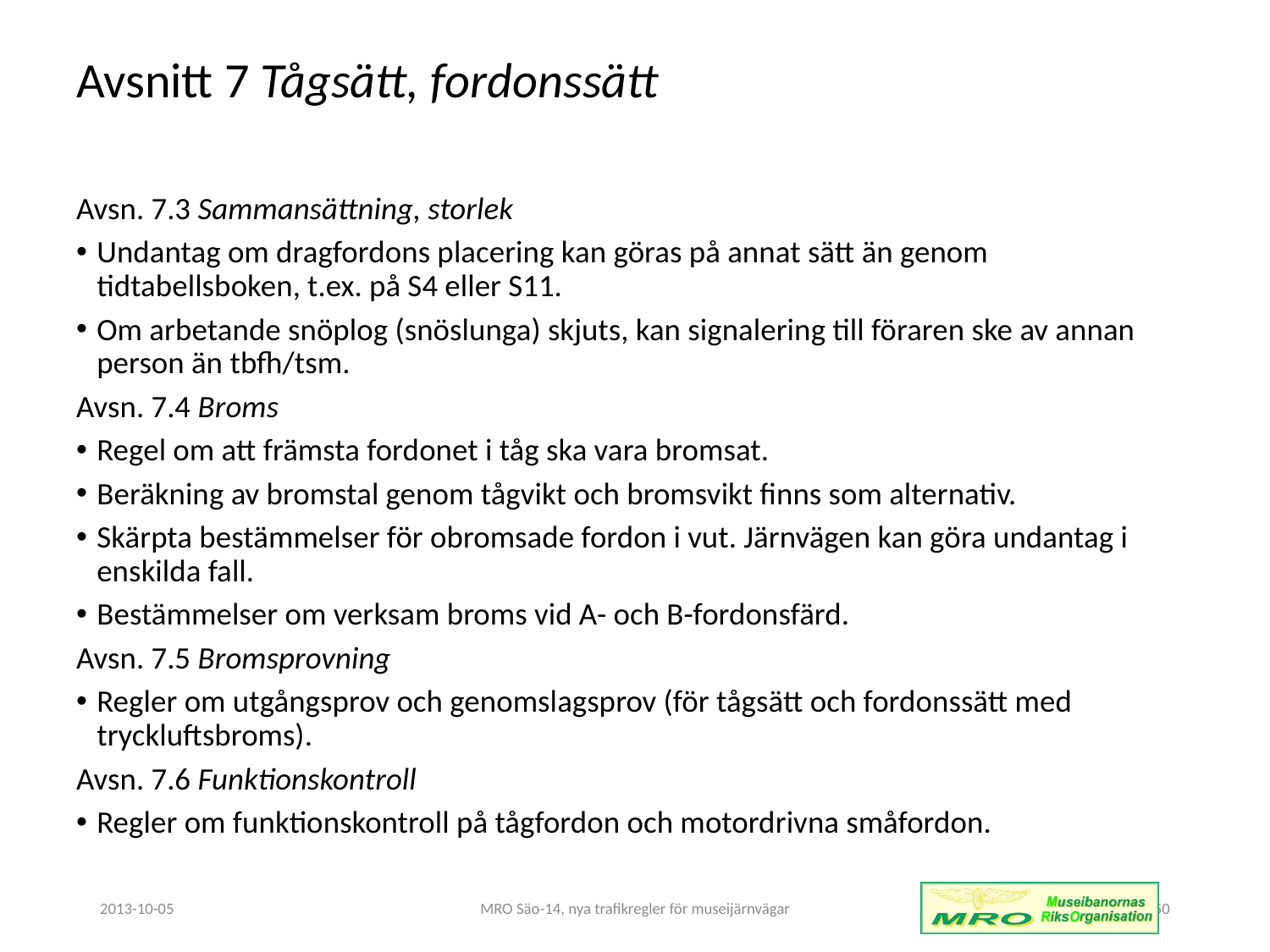

# Avsnitt 7 Tågsätt, fordonssätt
Avsn. 7.3 Sammansättning, storlek
Undantag om dragfordons placering kan göras på annat sätt än genom tidtabellsboken, t.ex. på S4 eller S11.
Om arbetande snöplog (snöslunga) skjuts, kan signalering till föraren ske av annan person än tbfh/tsm.
Avsn. 7.4 Broms
Regel om att främsta fordonet i tåg ska vara bromsat.
Beräkning av bromstal genom tågvikt och bromsvikt finns som alternativ.
Skärpta bestämmelser för obromsade fordon i vut. Järnvägen kan göra undantag i enskilda fall.
Bestämmelser om verksam broms vid A- och B-fordonsfärd.
Avsn. 7.5 Bromsprovning
Regler om utgångsprov och genomslagsprov (för tågsätt och fordonssätt med tryckluftsbroms).
Avsn. 7.6 Funktionskontroll
Regler om funktionskontroll på tågfordon och motordrivna småfordon.

2013-10-05
MRO Säo-14, nya trafikregler för museijärnvägar
50